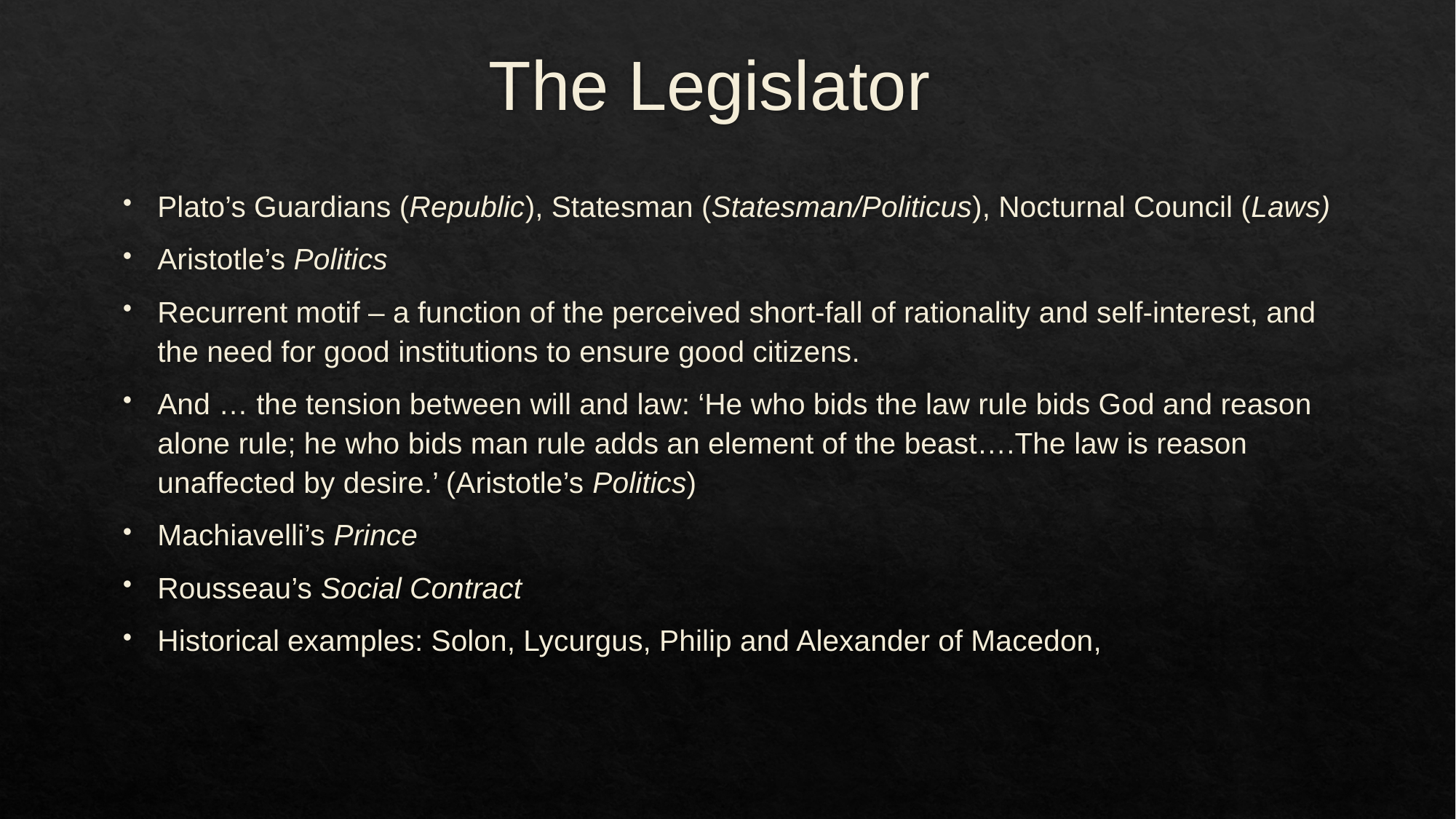

# The Legislator
Plato’s Guardians (Republic), Statesman (Statesman/Politicus), Nocturnal Council (Laws)
Aristotle’s Politics
Recurrent motif – a function of the perceived short-fall of rationality and self-interest, and the need for good institutions to ensure good citizens.
And … the tension between will and law: ‘He who bids the law rule bids God and reason alone rule; he who bids man rule adds an element of the beast….The law is reason unaffected by desire.’ (Aristotle’s Politics)
Machiavelli’s Prince
Rousseau’s Social Contract
Historical examples: Solon, Lycurgus, Philip and Alexander of Macedon,